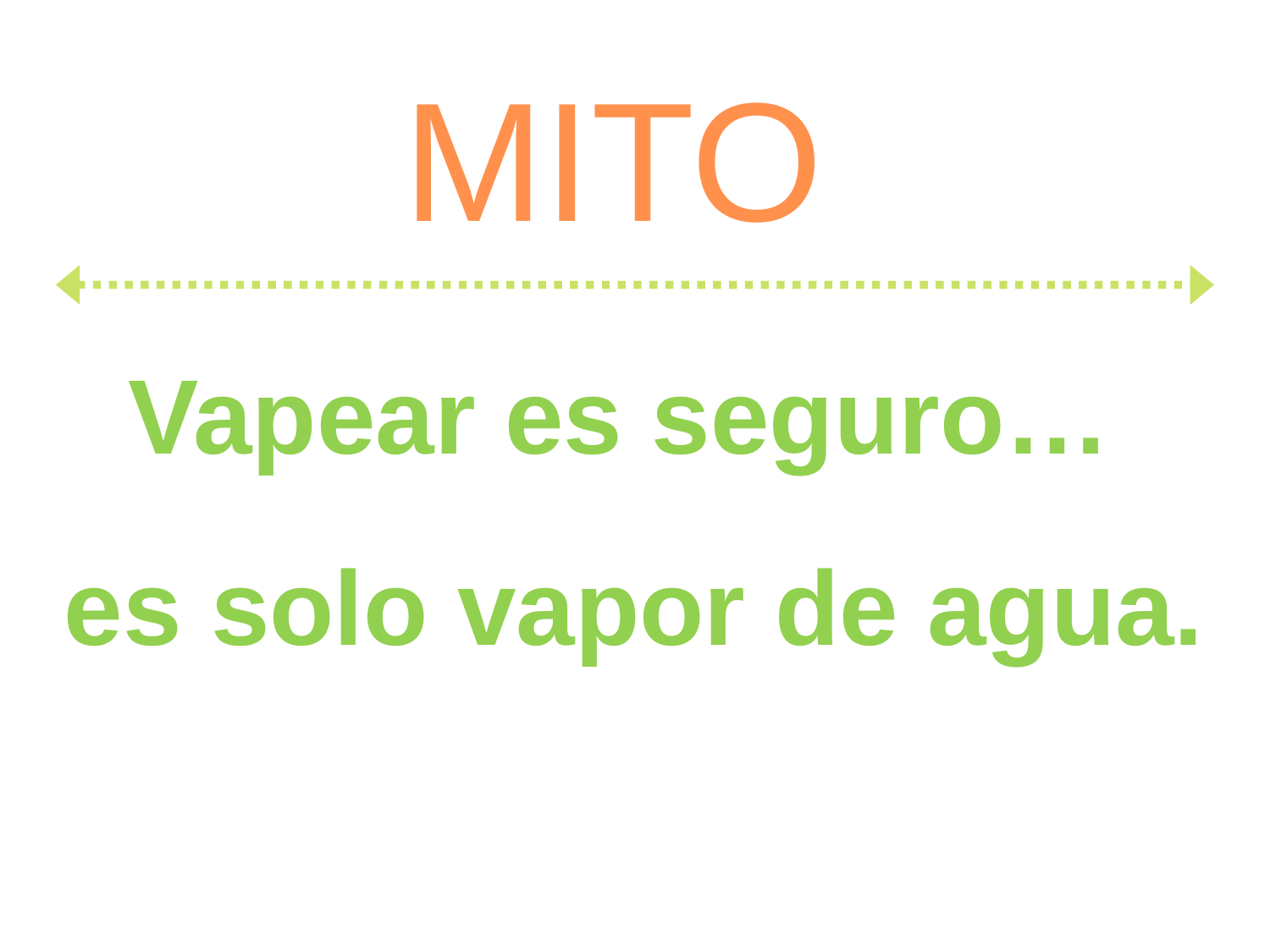

MITO

Vapear es seguro… ​

es solo vapor de agua.